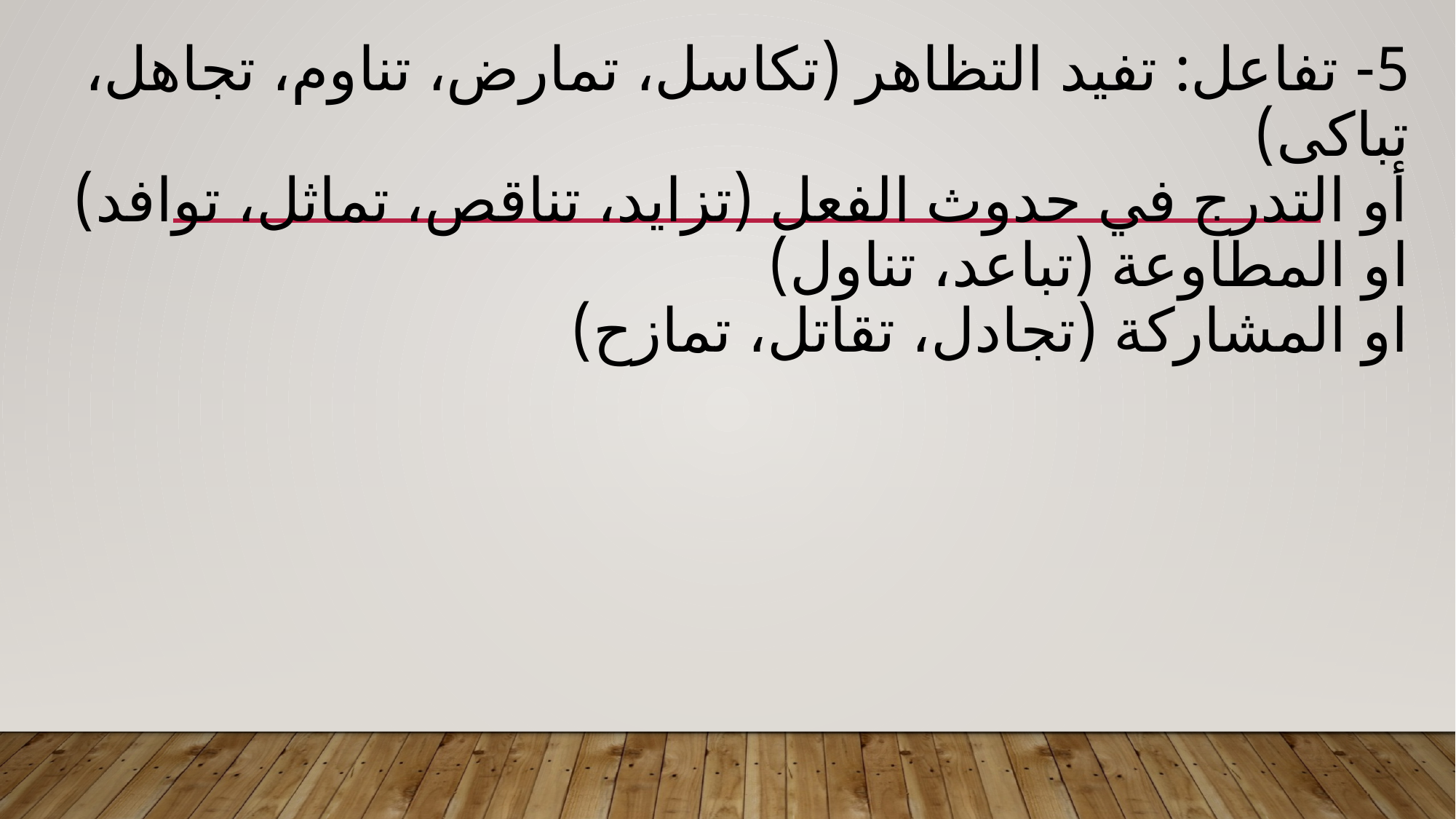

# 5- تفاعل: تفيد التظاهر (تكاسل، تمارض، تناوم، تجاهل، تباكى) أو التدرج في حدوث الفعل (تزايد، تناقص، تماثل، توافد) او المطاوعة (تباعد، تناول) او المشاركة (تجادل، تقاتل، تمازح)